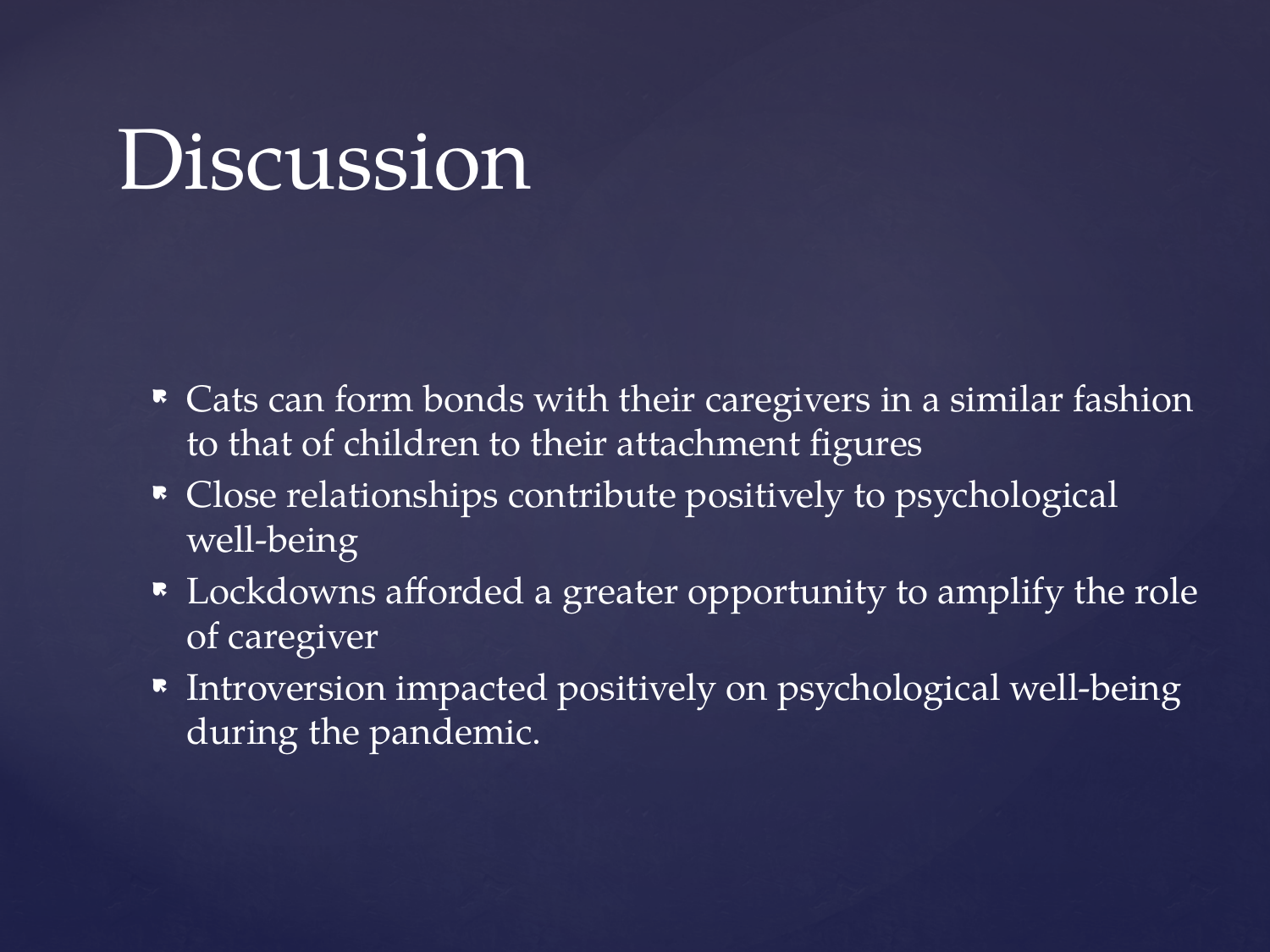

# Discussion
Cats can form bonds with their caregivers in a similar fashion to that of children to their attachment figures
Close relationships contribute positively to psychological well-being
Lockdowns afforded a greater opportunity to amplify the role of caregiver
Introversion impacted positively on psychological well-being during the pandemic.